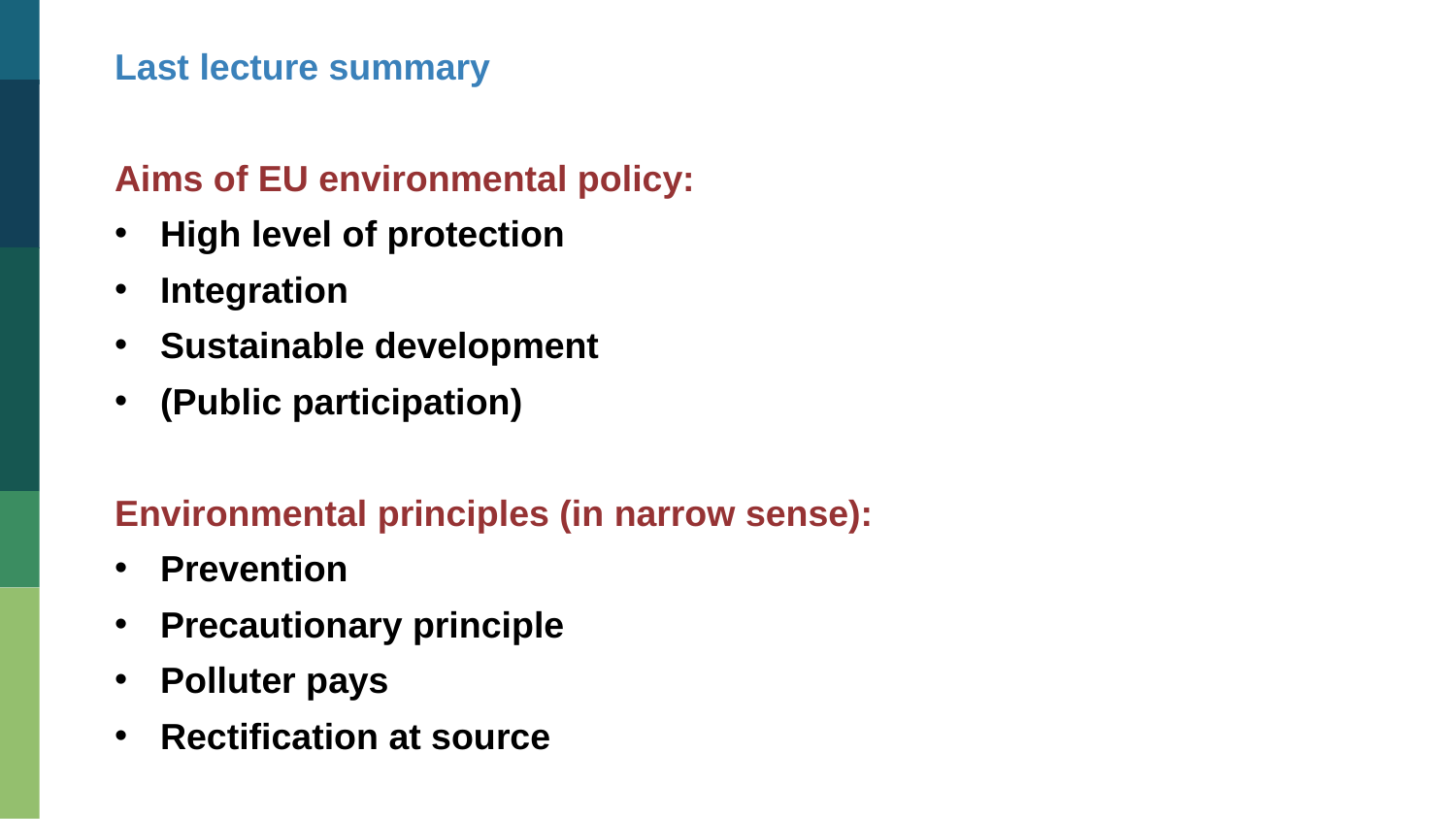

Last lecture summary

Aims of EU environmental policy:
High level of protection
Integration
Sustainable development
(Public participation)

Environmental principles (in narrow sense):
Prevention
Precautionary principle
Polluter pays
Rectification at source